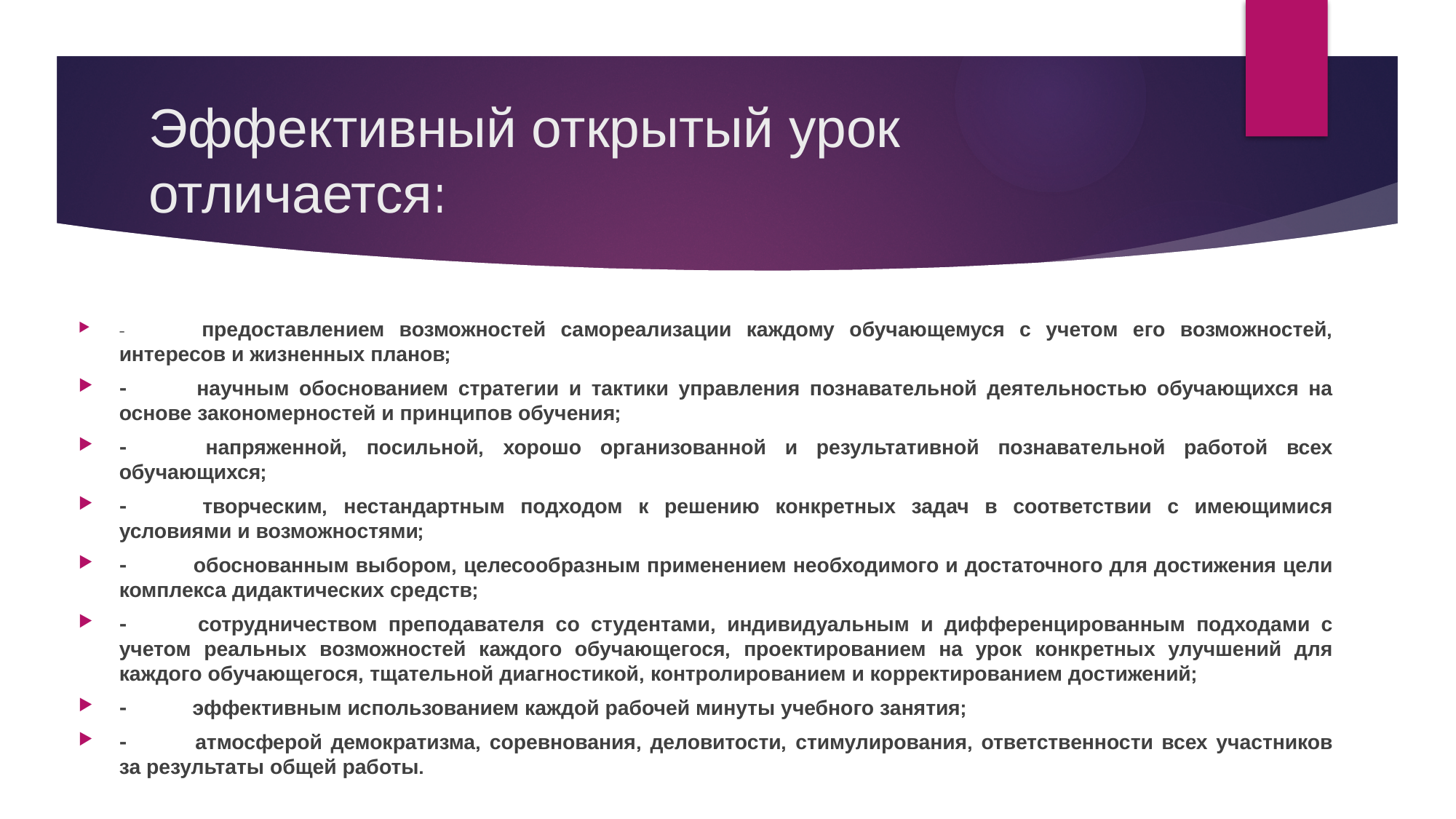

# Эффективный открытый урок отличается:
-	 предоставлением возможностей самореализации каждому обучающемуся с учетом его возможностей, интересов и жизненных планов;
-	 научным обоснованием стратегии и тактики управления познавательной деятельностью обучающихся на основе закономерностей и принципов обучения;
-	 напряженной, посильной, хорошо организованной и результативной познавательной работой всех обучающихся;
-	 творческим, нестандартным подходом к решению конкретных задач в соответствии с имеющимися условиями и возможностями;
-	 обоснованным выбором, целесообразным применением необходимого и достаточного для достижения цели комплекса дидактических средств;
-	 сотрудничеством преподавателя со студентами, индивидуальным и дифференцированным подходами с учетом реальных возможностей каждого обучающегося, проектированием на урок конкретных улучшений для каждого обучающегося, тщательной диагностикой, контролированием и корректированием достижений;
-	 эффективным использованием каждой рабочей минуты учебного занятия;
-	 атмосферой демократизма, соревнования, деловитости, стимулирования, ответственности всех участников за результаты общей работы.